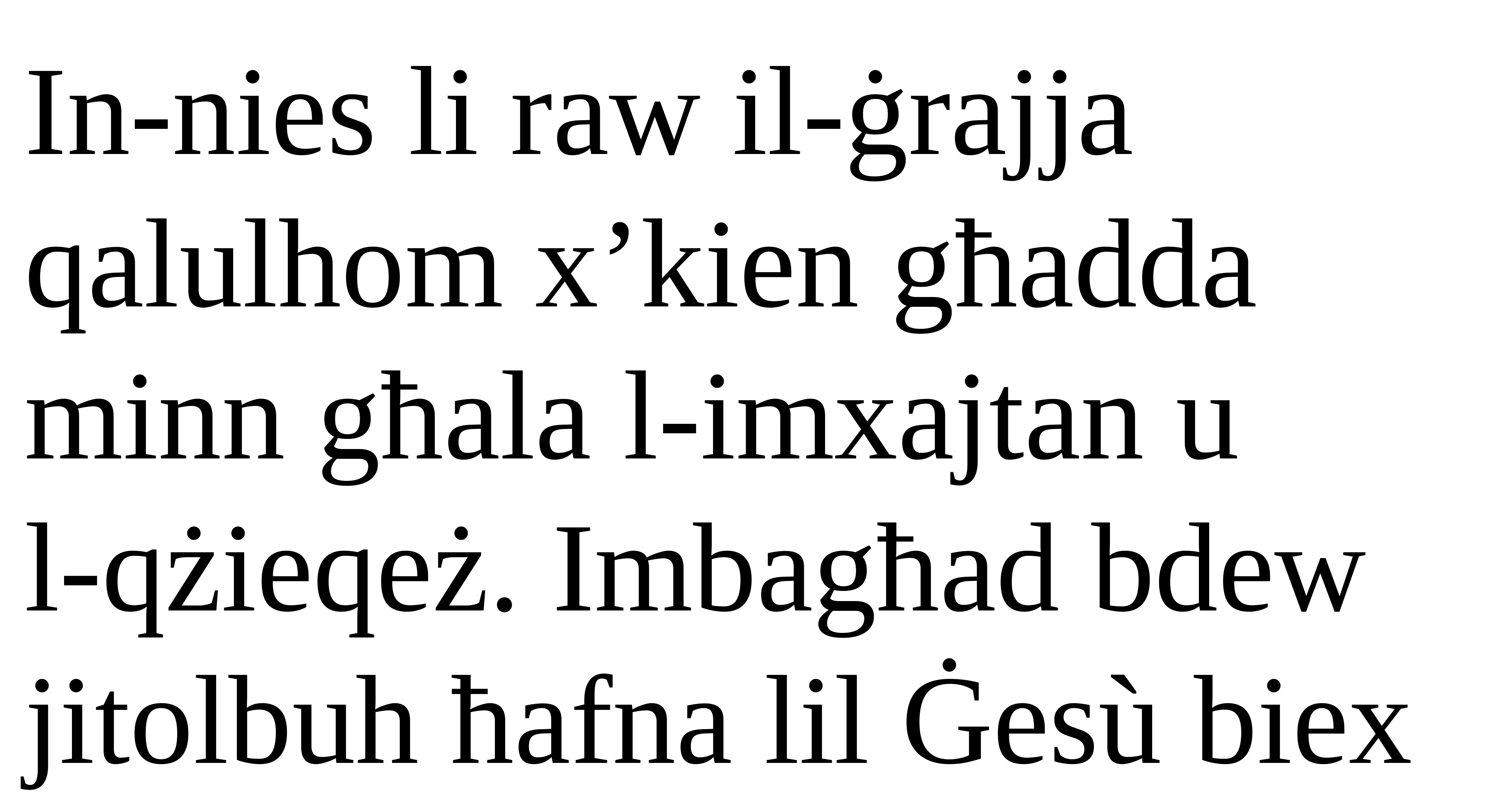

In-nies li raw il-ġrajja qalulhom x’kien għadda minn għala l-imxajtan u
l-qżieqeż. Imbagħad bdew jitolbuh ħafna lil Ġesù biex